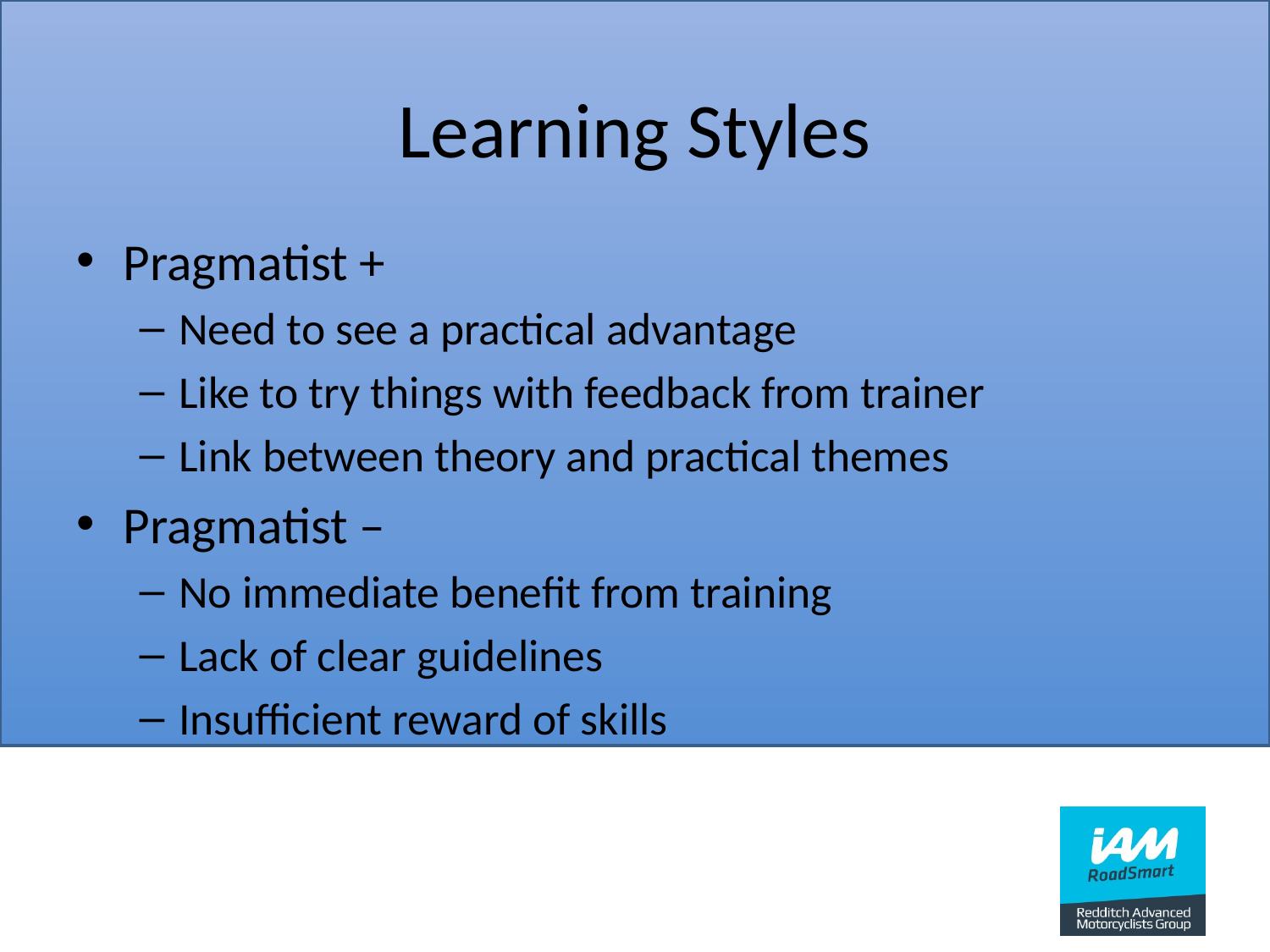

# Learning Styles
Pragmatist +
Need to see a practical advantage
Like to try things with feedback from trainer
Link between theory and practical themes
Pragmatist –
No immediate benefit from training
Lack of clear guidelines
Insufficient reward of skills